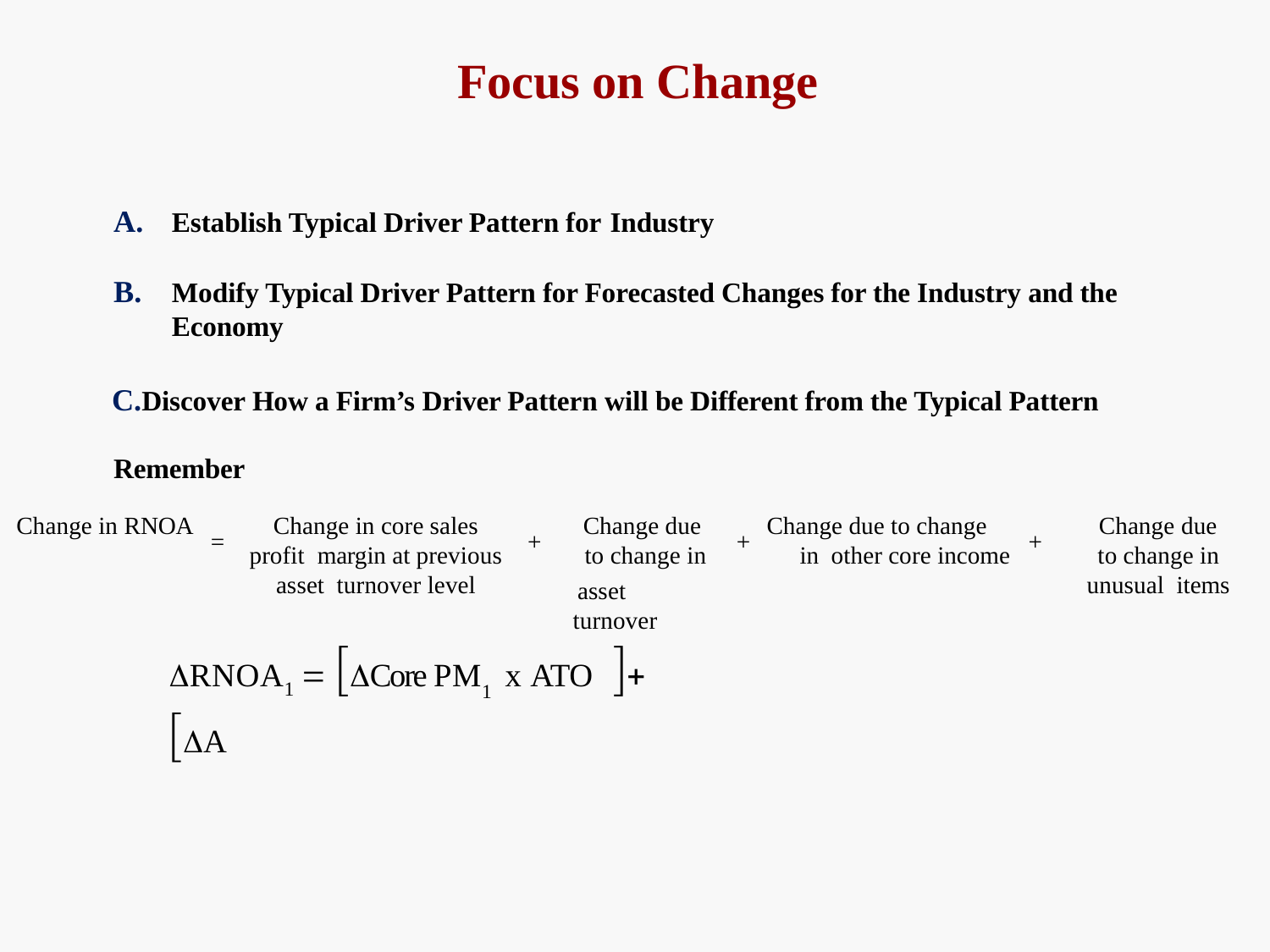

# Focus on Change
Establish Typical Driver Pattern for Industry

Modify Typical Driver Pattern for Forecasted Changes for the Industry and the  Economy
Discover How a Firm’s Driver Pattern will be Different from the Typical Pattern  Remember
Change in RNOA
Change in core sales profit  margin at previous asset  turnover level
Change due  to change in
asset turnover
Change due to change in  other core income
Change due
to change in unusual  items
=
+
+
+
ΔRNOA1 = [ΔCore PM1 x ATO	]+ [ΔA